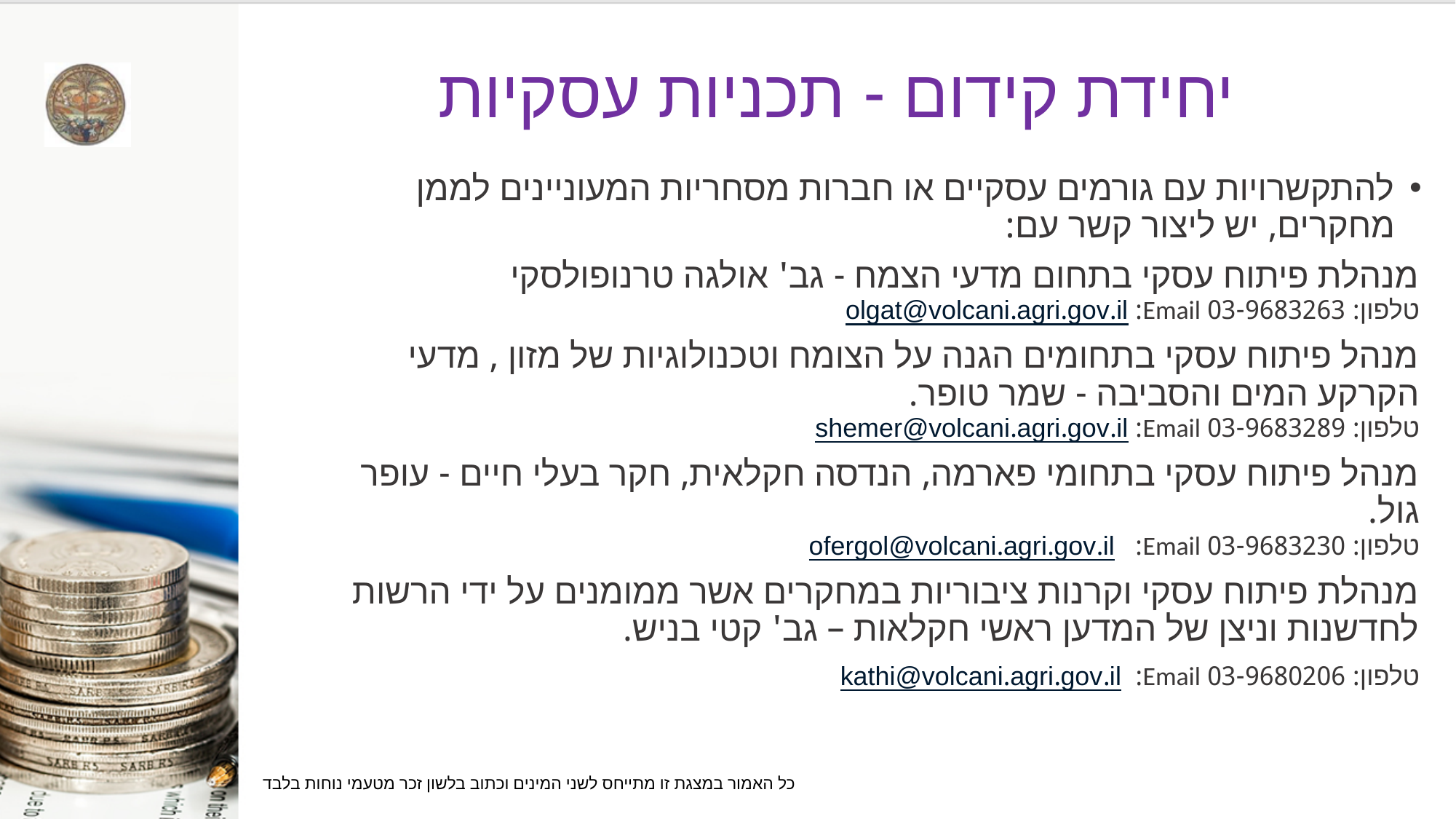

# יחידת קידום - תכניות עסקיות
להתקשרויות עם גורמים עסקיים או חברות מסחריות המעוניינים לממן מחקרים, יש ליצור קשר עם:
מנהלת פיתוח עסקי בתחום מדעי הצמח - גב' אולגה טרנופולסקי
טלפון: 03-9683263 Email: olgat@volcani.agri.gov.il
מנהל פיתוח עסקי בתחומים הגנה על הצומח וטכנולוגיות של מזון , מדעי הקרקע המים והסביבה - שמר טופר.
טלפון: 03-9683289 Email: shemer@volcani.agri.gov.il
מנהל פיתוח עסקי בתחומי פארמה, הנדסה חקלאית, חקר בעלי חיים - עופר גול.
טלפון: 03-9683230 Email:   ofergol@volcani.agri.gov.il
מנהלת פיתוח עסקי וקרנות ציבוריות במחקרים אשר ממומנים על ידי הרשות לחדשנות וניצן של המדען ראשי חקלאות – גב' קטי בניש.
טלפון: 03-9680206 Email:  kathi@volcani.agri.gov.il

כל האמור במצגת זו מתייחס לשני המינים וכתוב בלשון זכר מטעמי נוחות בלבד